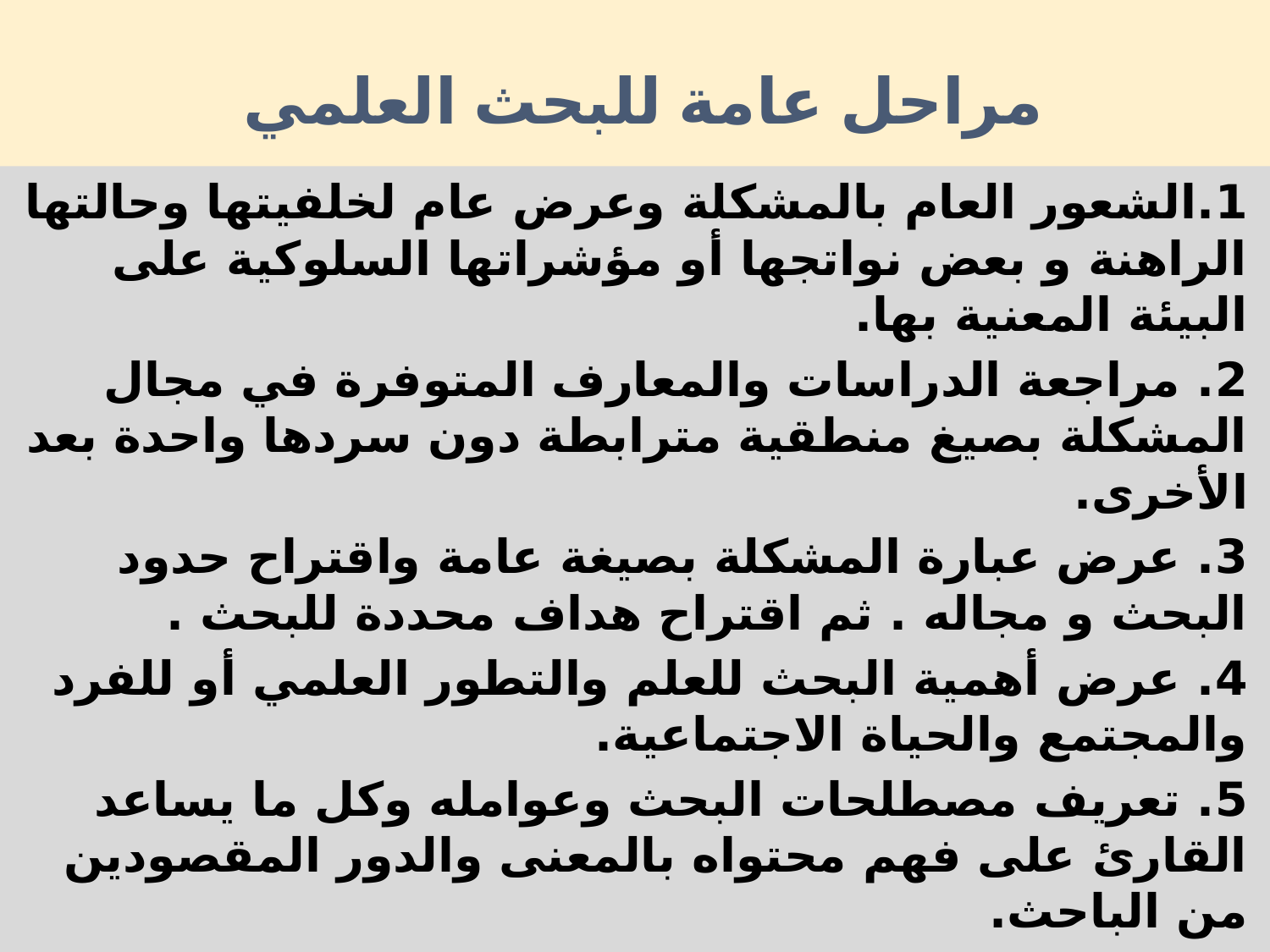

# مراحل عامة للبحث العلمي
1.الشعور العام بالمشكلة وعرض عام لخلفيتها وحالتها الراهنة و بعض نواتجها أو مؤشراتها السلوكية على البيئة المعنية بها.
2. مراجعة الدراسات والمعارف المتوفرة في مجال المشكلة بصيغ منطقية مترابطة دون سردها واحدة بعد الأخرى.
3. عرض عبارة المشكلة بصيغة عامة واقتراح حدود البحث و مجاله . ثم اقتراح هداف محددة للبحث .
4. عرض أهمية البحث للعلم والتطور العلمي أو للفرد والمجتمع والحياة الاجتماعية.
5. تعريف مصطلحات البحث وعوامله وكل ما يساعد القارئ على فهم محتواه بالمعنى والدور المقصودين من الباحث.